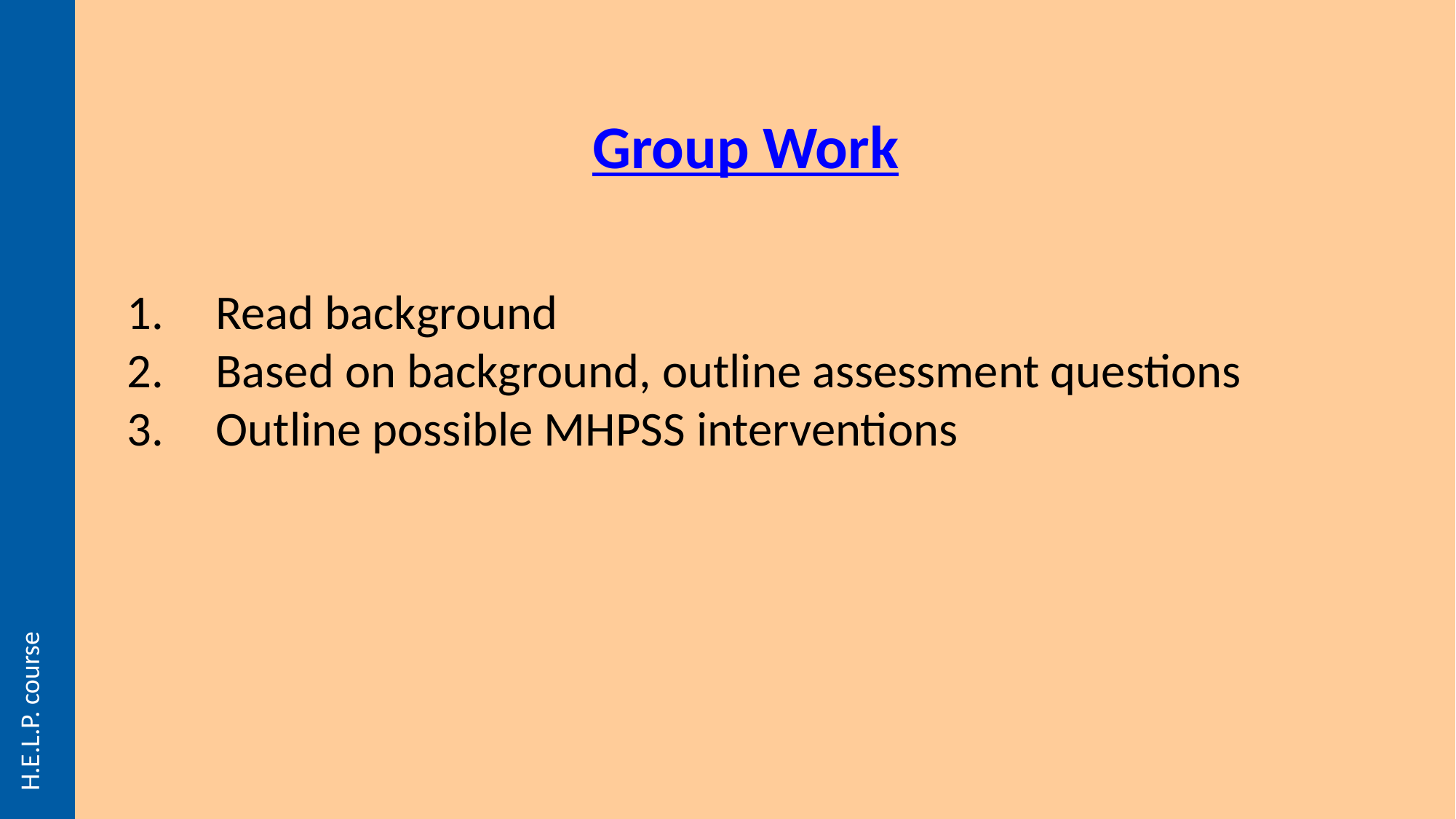

Group Work
Read background
Based on background, outline assessment questions
Outline possible MHPSS interventions

H.E.L.P. course
H.E.L.P. course